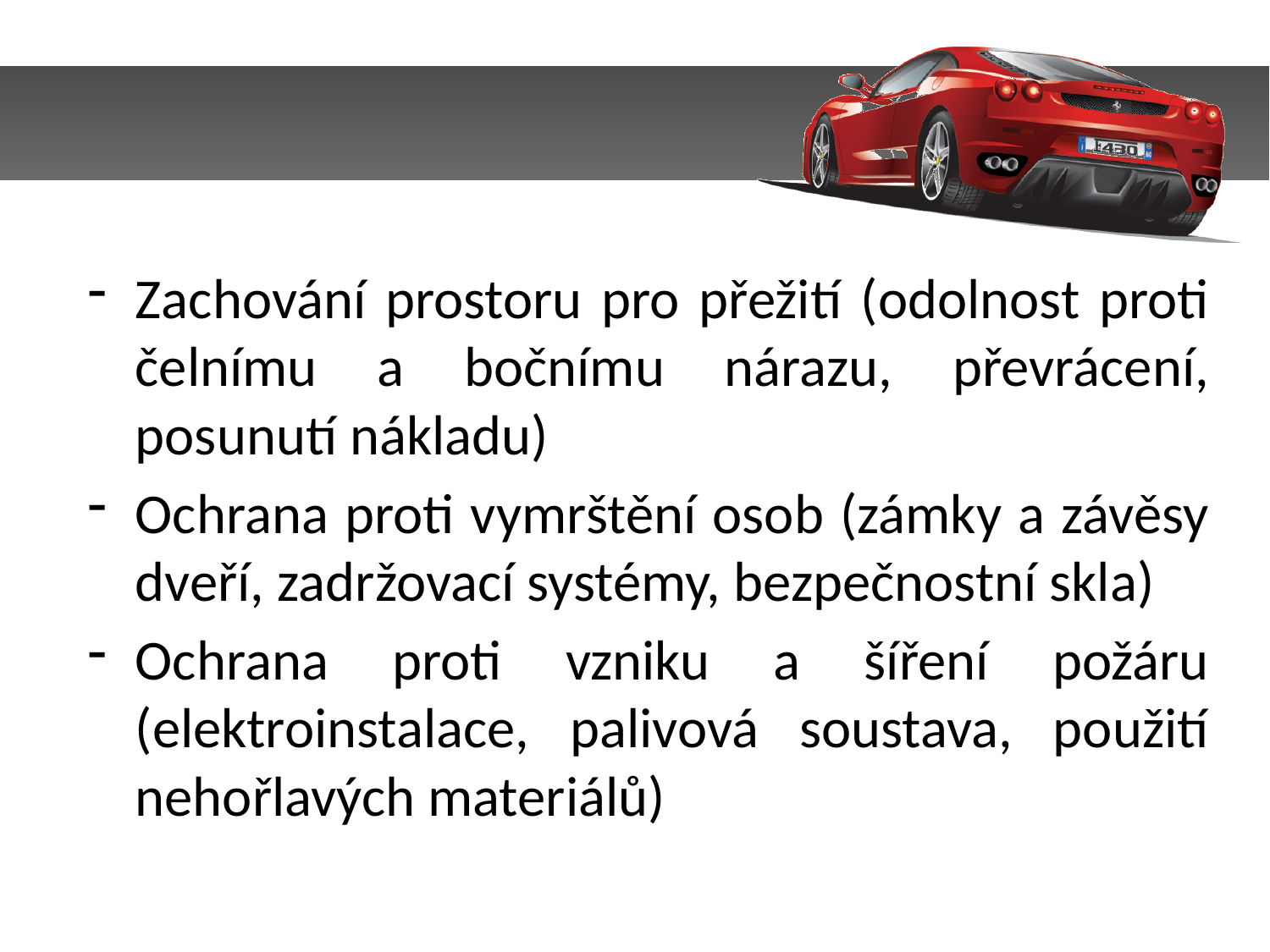

Zachování prostoru pro přežití (odolnost proti čelnímu a bočnímu nárazu, převrácení, posunutí nákladu)
Ochrana proti vymrštění osob (zámky a závěsy dveří, zadržovací systémy, bezpečnostní skla)
Ochrana proti vzniku a šíření požáru (elektroinstalace, palivová soustava, použití nehořlavých materiálů)